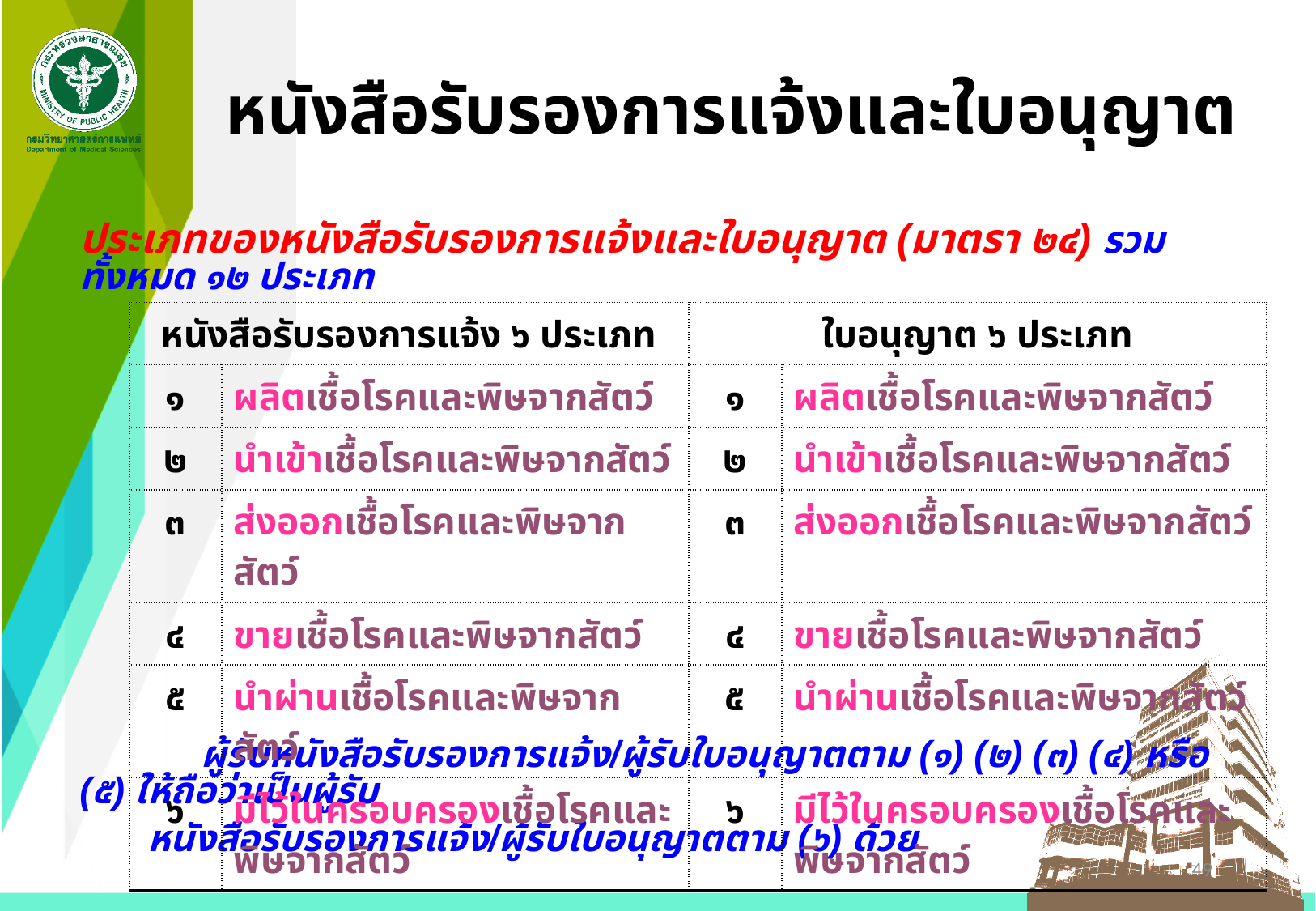

หนังสือรับรองการแจ้งและใบอนุญาต
ประเภทของหนังสือรับรองการแจ้งและใบอนุญาต (มาตรา ๒๔) รวมทั้งหมด ๑๒ ประเภท

	ผู้รับหนังสือรับรองการแจ้ง/ผู้รับใบอนุญาตตาม (๑) (๒) (๓) (๔) หรือ (๕) ให้ถือว่าเป็นผู้รับ
       หนังสือรับรองการแจ้ง/ผู้รับใบอนุญาตตาม (๖) ด้วย
| หนังสือรับรองการแจ้ง ๖ ประเภท |  | ใบอนุญาต ๖ ประเภท |  |
| --- | --- | --- | --- |
| ๑ | ผลิตเชื้อโรคและพิษจากสัตว์ | ๑ | ผลิตเชื้อโรคและพิษจากสัตว์ |
| ๒ | นำเข้าเชื้อโรคและพิษจากสัตว์ | ๒ | นำเข้าเชื้อโรคและพิษจากสัตว์ |
| ๓ | ส่งออกเชื้อโรคและพิษจากสัตว์ | ๓ | ส่งออกเชื้อโรคและพิษจากสัตว์ |
| ๔ | ขายเชื้อโรคและพิษจากสัตว์ | ๔ | ขายเชื้อโรคและพิษจากสัตว์ |
| ๕ | นำผ่านเชื้อโรคและพิษจากสัตว์ | ๕ | นำผ่านเชื้อโรคและพิษจากสัตว์ |
| ๖ | มีไว้ในครอบครองเชื้อโรคและพิษจากสัตว์ | ๖ | มีไว้ในครอบครองเชื้อโรคและพิษจากสัตว์ |

49